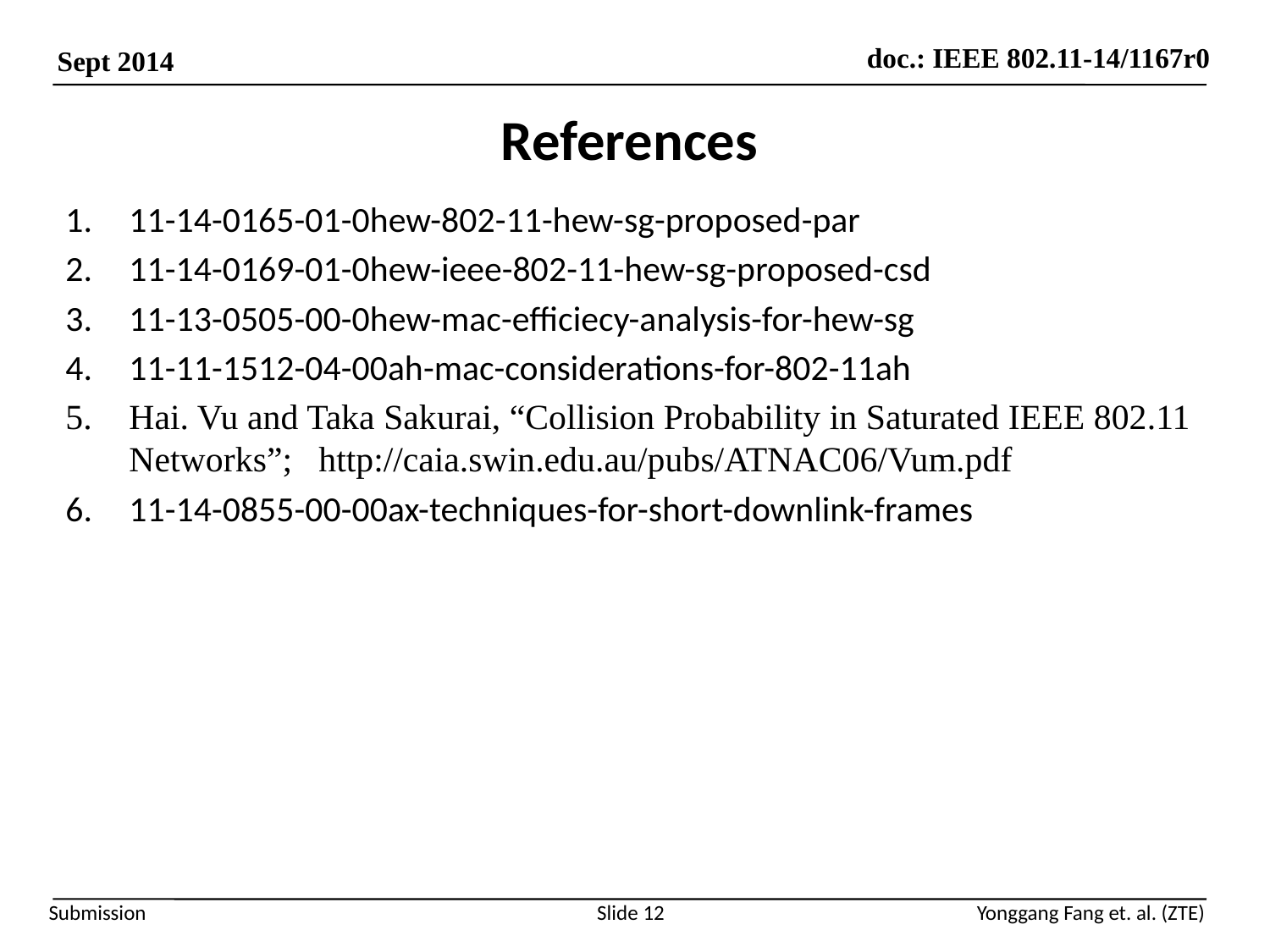

# References
11-14-0165-01-0hew-802-11-hew-sg-proposed-par
11-14-0169-01-0hew-ieee-802-11-hew-sg-proposed-csd
11-13-0505-00-0hew-mac-efficiecy-analysis-for-hew-sg
11-11-1512-04-00ah-mac-considerations-for-802-11ah
Hai. Vu and Taka Sakurai, “Collision Probability in Saturated IEEE 802.11 Networks”;   http://caia.swin.edu.au/pubs/ATNAC06/Vum.pdf
11-14-0855-00-00ax-techniques-for-short-downlink-frames
Slide 12